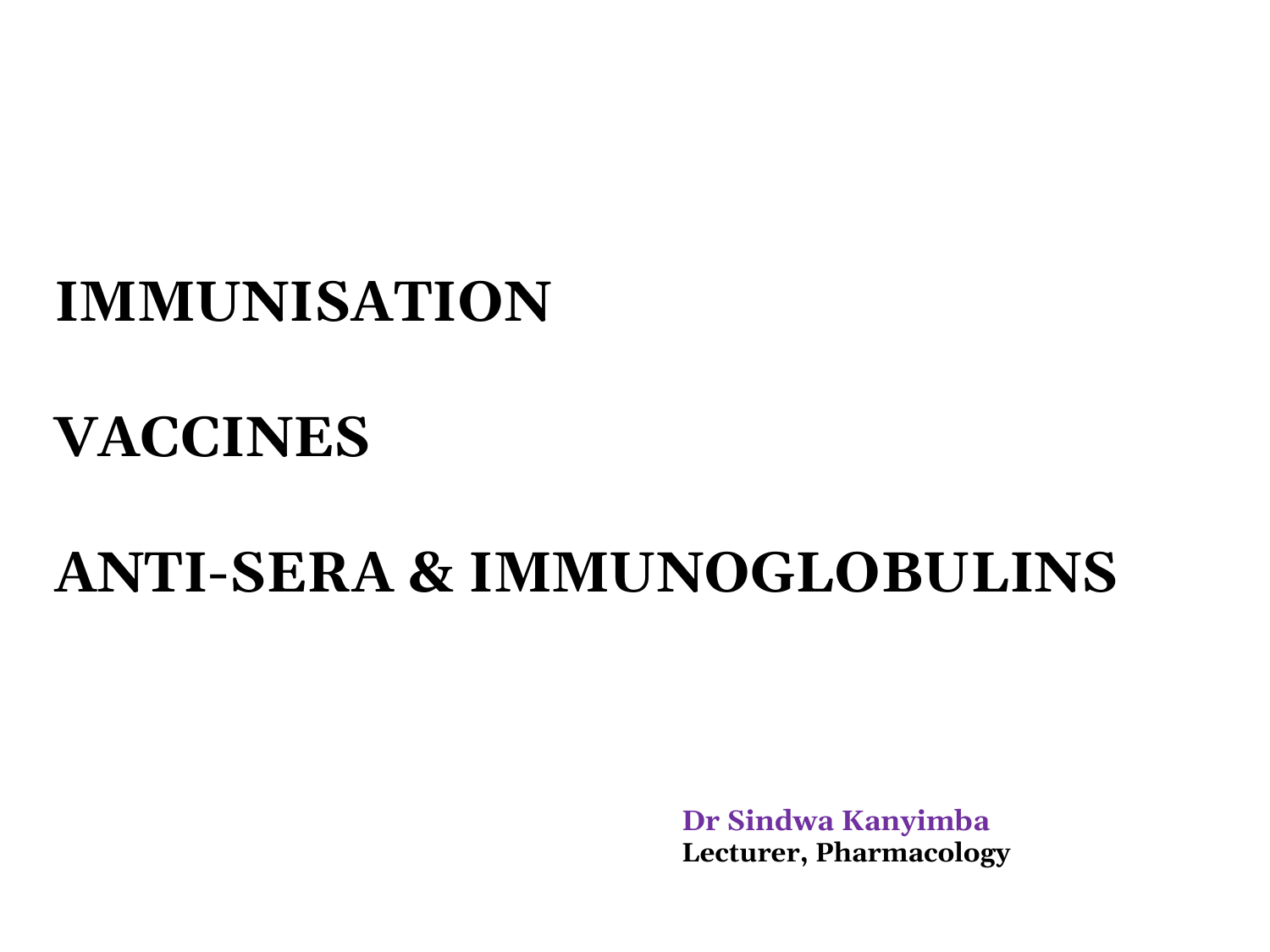

# IMMUNISATION VACCINES ANTI-SERA & IMMUNOGLOBULINS

Dr Sindwa Kanyimba
Lecturer, Pharmacology